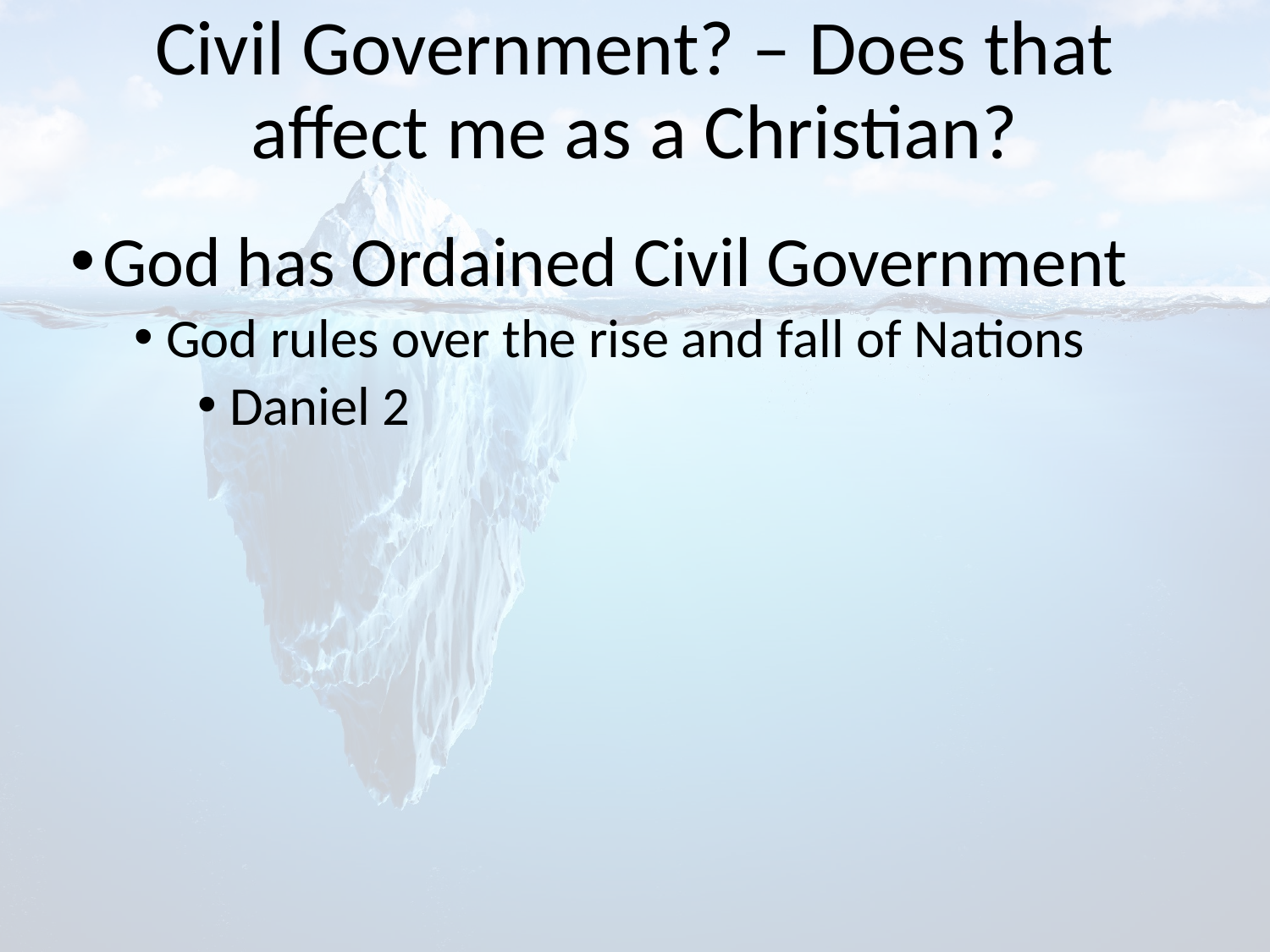

# Civil Government? – Does that affect me as a Christian?
God has Ordained Civil Government
God rules over the rise and fall of Nations
Daniel 2